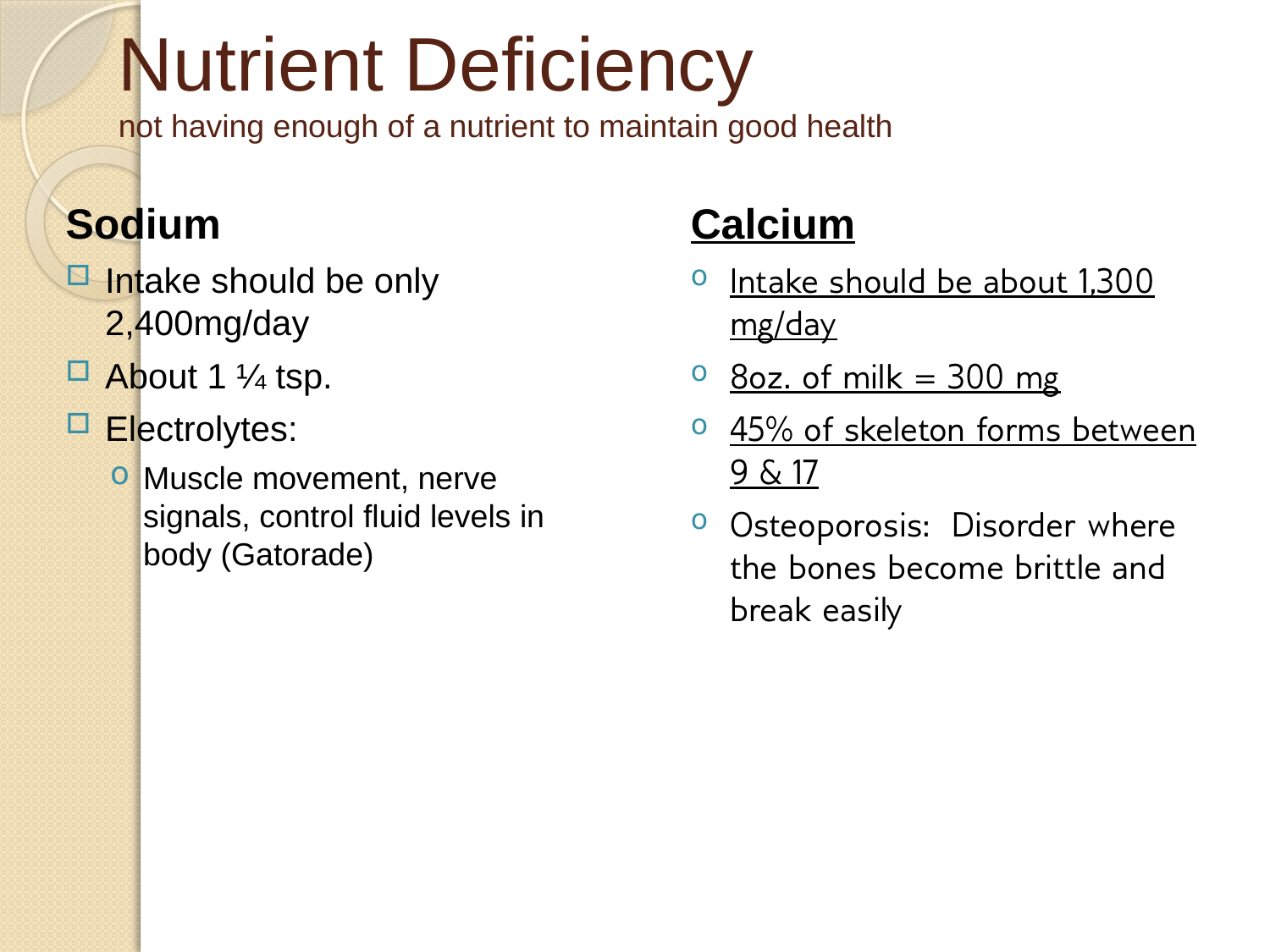

# Nutrient Deficiency not having enough of a nutrient to maintain good health
Sodium
Intake should be only 2,400mg/day
About 1 ¼ tsp.
Electrolytes:
Muscle movement, nerve signals, control fluid levels in body (Gatorade)
Calcium
Intake should be about 1,300 mg/day
8oz. of milk = 300 mg
45% of skeleton forms between 9 & 17
Osteoporosis:  Disorder where the bones become brittle and break easily